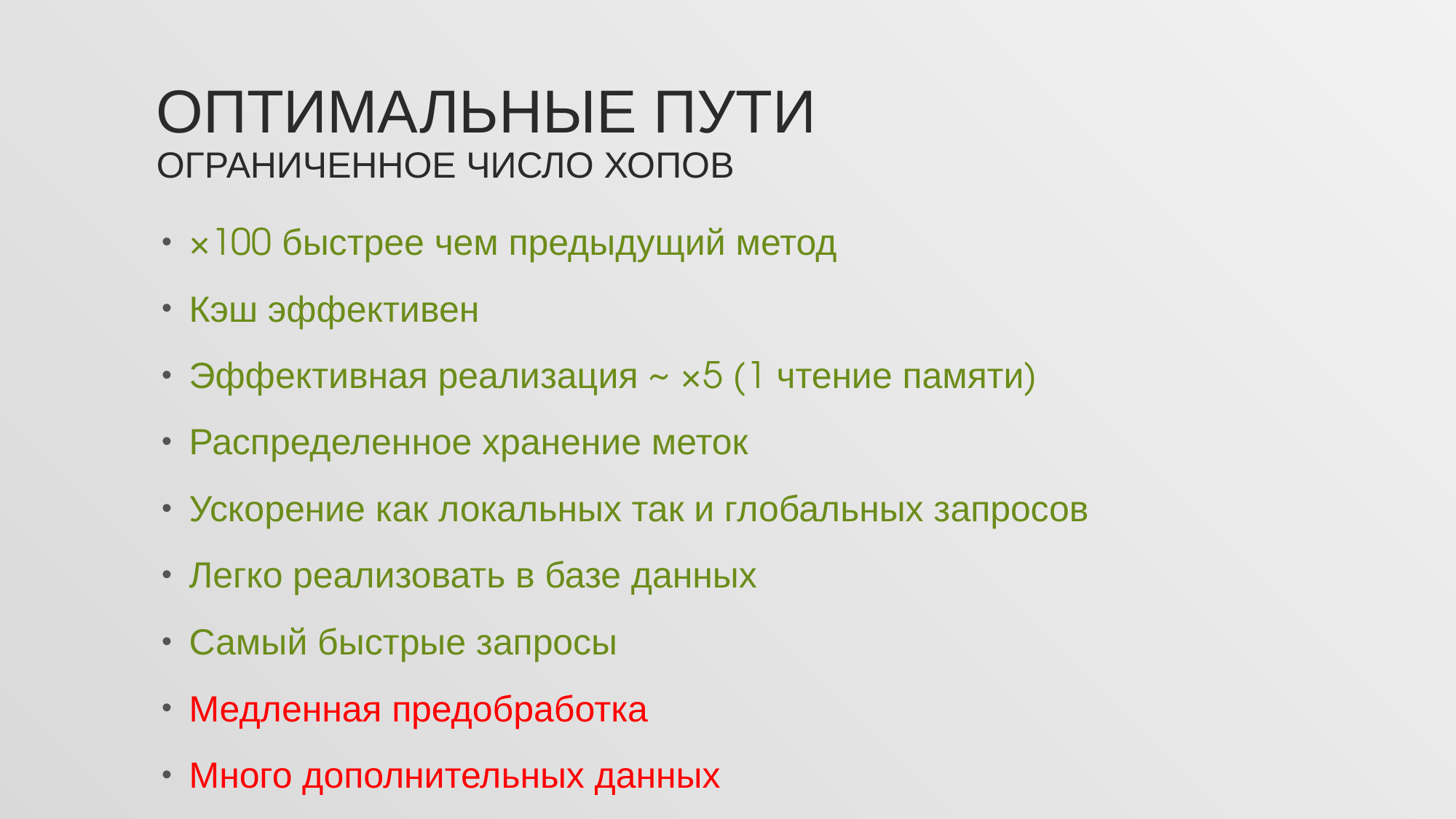

# Оптимальные пути Ограниченное число хопов
×100 быстрее чем предыдущий метод
Кэш эффективен
Эффективная реализация ~ ×5 (1 чтение памяти)
Распределенное хранение меток
Ускорение как локальных так и глобальных запросов
Легко реализовать в базе данных
Самый быстрые запросы
Медленная предобработка
Много дополнительных данных